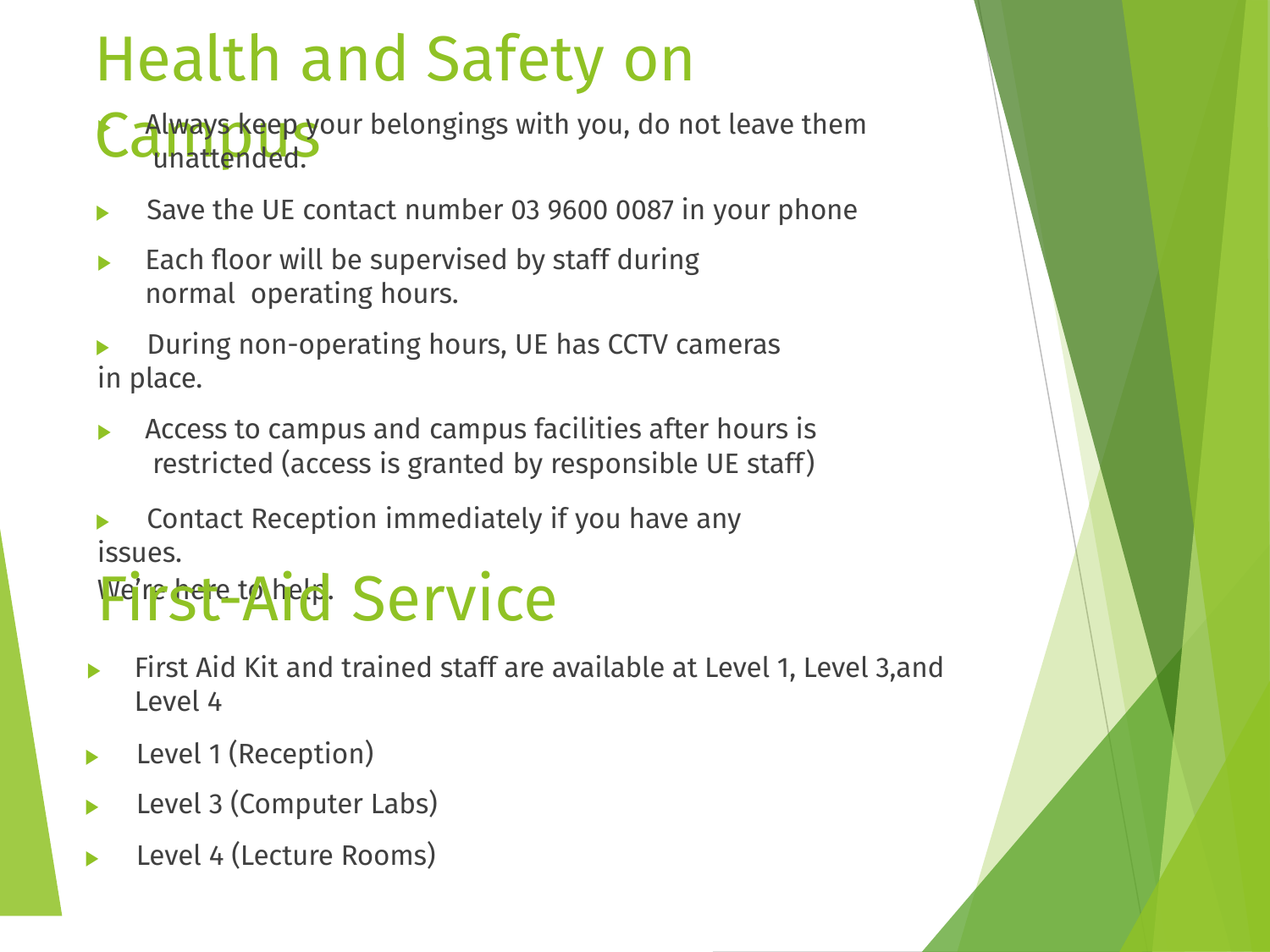

# Health and Safety on Campus
▶	Always keep your belongings with you, do not leave them  unattended.
▶	Save the UE contact number 03 9600 0087 in your phone
▶	Each floor will be supervised by staff during normal  operating hours.
▶	During non-operating hours, UE has CCTV cameras in place.
▶	Access to campus and campus facilities after hours is  restricted (access is granted by responsible UE staff)
▶	Contact Reception immediately if you have any issues.
We’re here to help.

First-Aid Service
▶	First Aid Kit and trained staff are available at Level 1, Level 3,and  Level 4
▶	Level 1 (Reception)
▶	Level 3 (Computer Labs)
▶	Level 4 (Lecture Rooms)